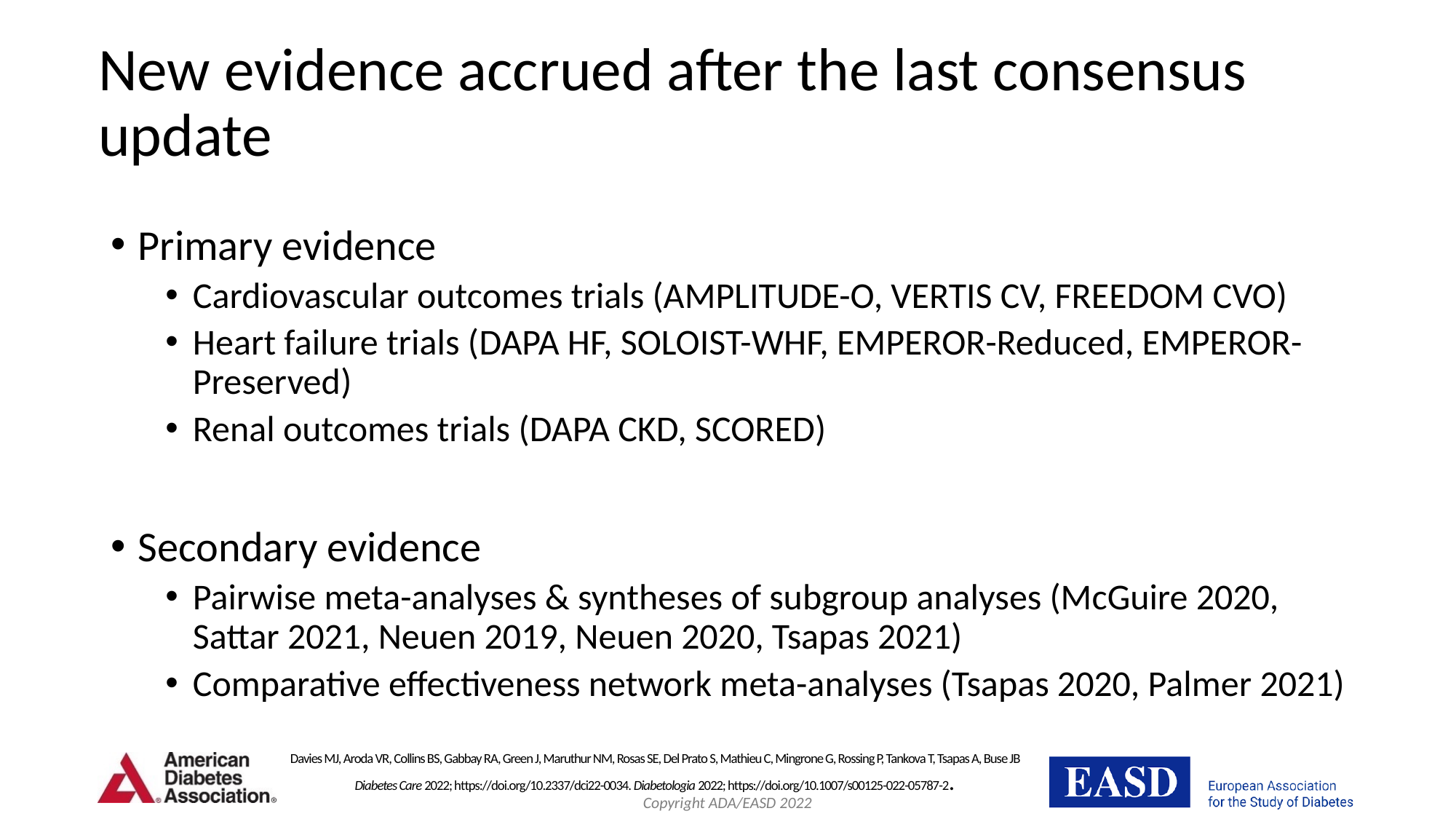

# New evidence accrued after the last consensus update
Primary evidence
Cardiovascular outcomes trials (AMPLITUDE-O, VERTIS CV, FREEDOM CVO)
Heart failure trials (DAPA HF, SOLOIST-WHF, EMPEROR-Reduced, EMPEROR-Preserved)
Renal outcomes trials (DAPA CKD, SCORED)

Secondary evidence
Pairwise meta-analyses & syntheses of subgroup analyses (McGuire 2020, Sattar 2021, Neuen 2019, Neuen 2020, Tsapas 2021)
Comparative effectiveness network meta-analyses (Tsapas 2020, Palmer 2021)
Davies MJ, Aroda VR, Collins BS, Gabbay RA, Green J, Maruthur NM, Rosas SE, Del Prato S, Mathieu C, Mingrone G, Rossing P, Tankova T, Tsapas A, Buse JB
Diabetes Care 2022; https://doi.org/10.2337/dci22-0034. Diabetologia 2022; https://doi.org/10.1007/s00125-022-05787-2.